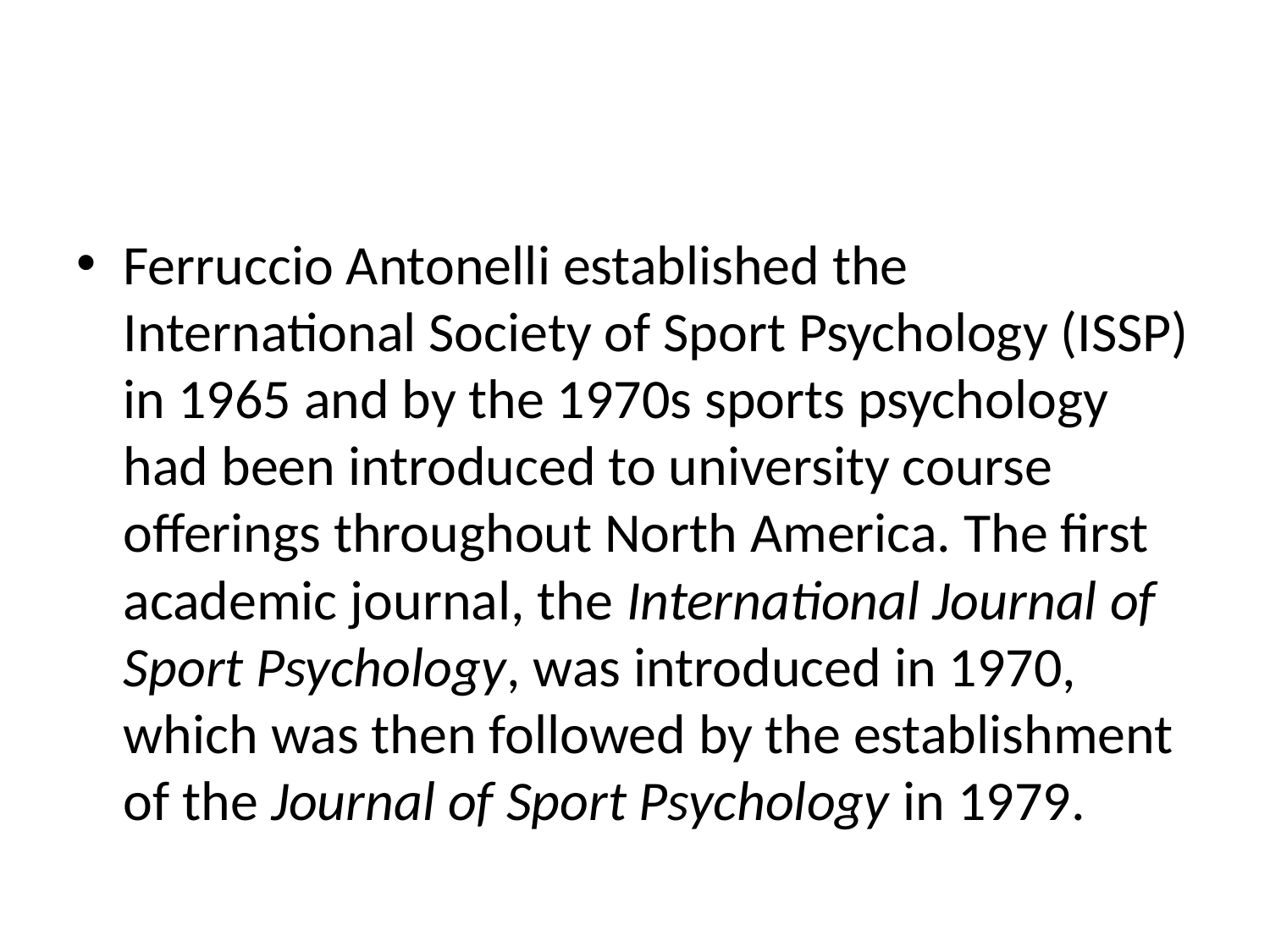

#
Ferruccio Antonelli established the International Society of Sport Psychology (ISSP) in 1965 and by the 1970s sports psychology had been introduced to university course offerings throughout North America. The first academic journal, the International Journal of Sport Psychology, was introduced in 1970, which was then followed by the establishment of the Journal of Sport Psychology in 1979.